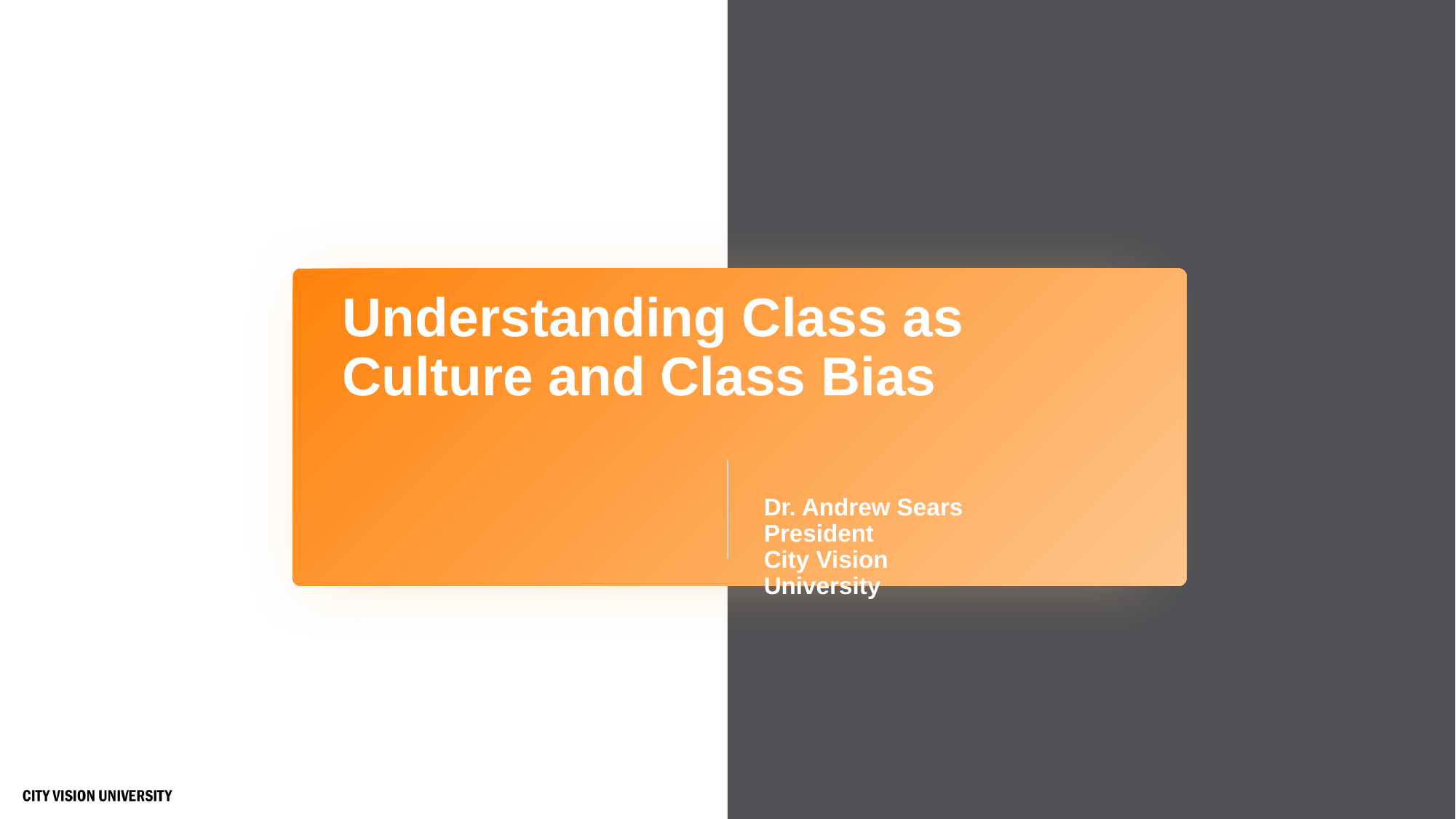

# Understanding Class as Culture and Class Bias
Dr. Andrew Sears
President
City Vision University